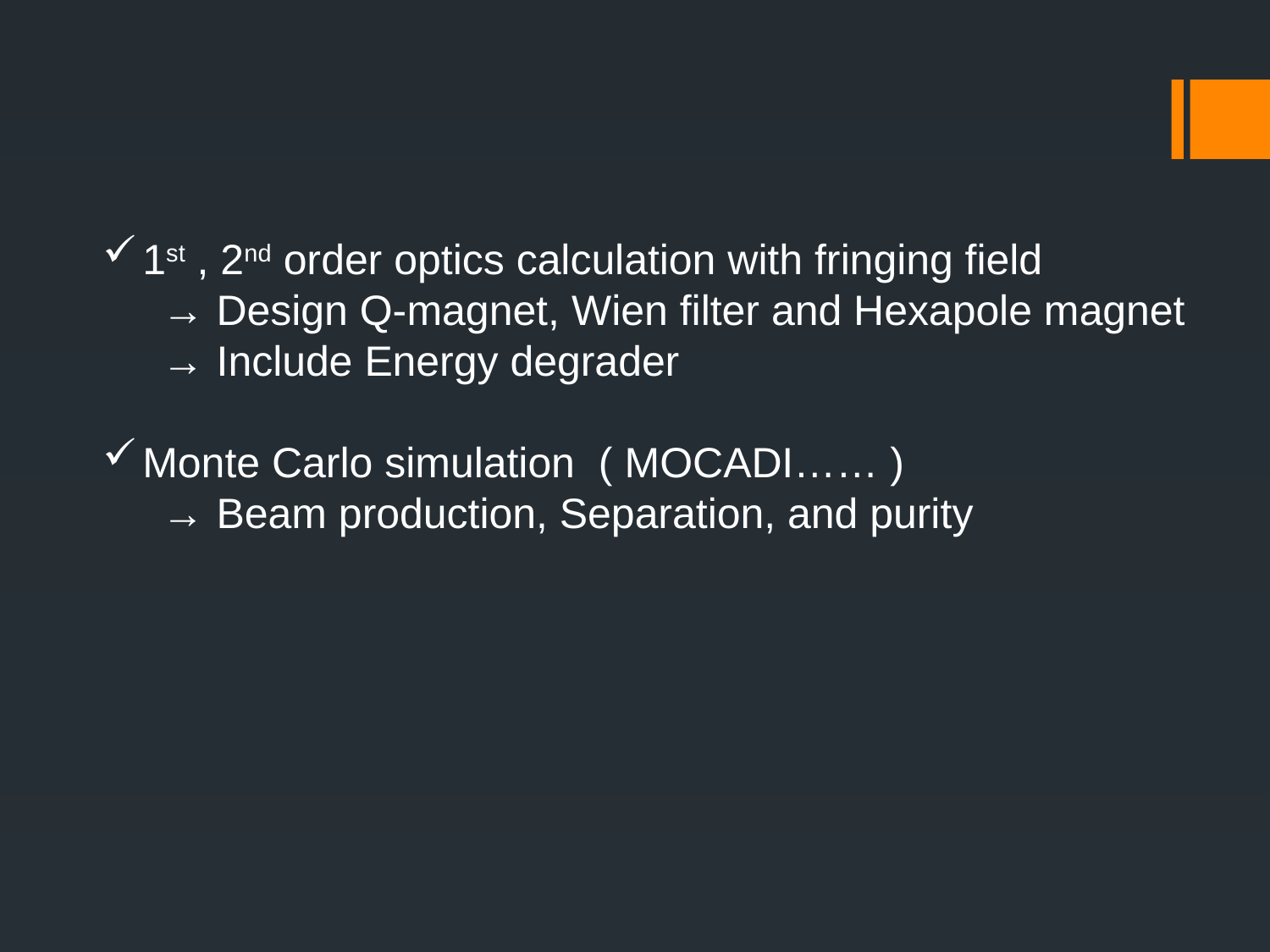

1st , 2nd order optics calculation with fringing field
     → Design Q-magnet, Wien filter and Hexapole magnet
     → Include Energy degrader

Monte Carlo simulation  ( MOCADI…… )
     → Beam production, Separation, and purity